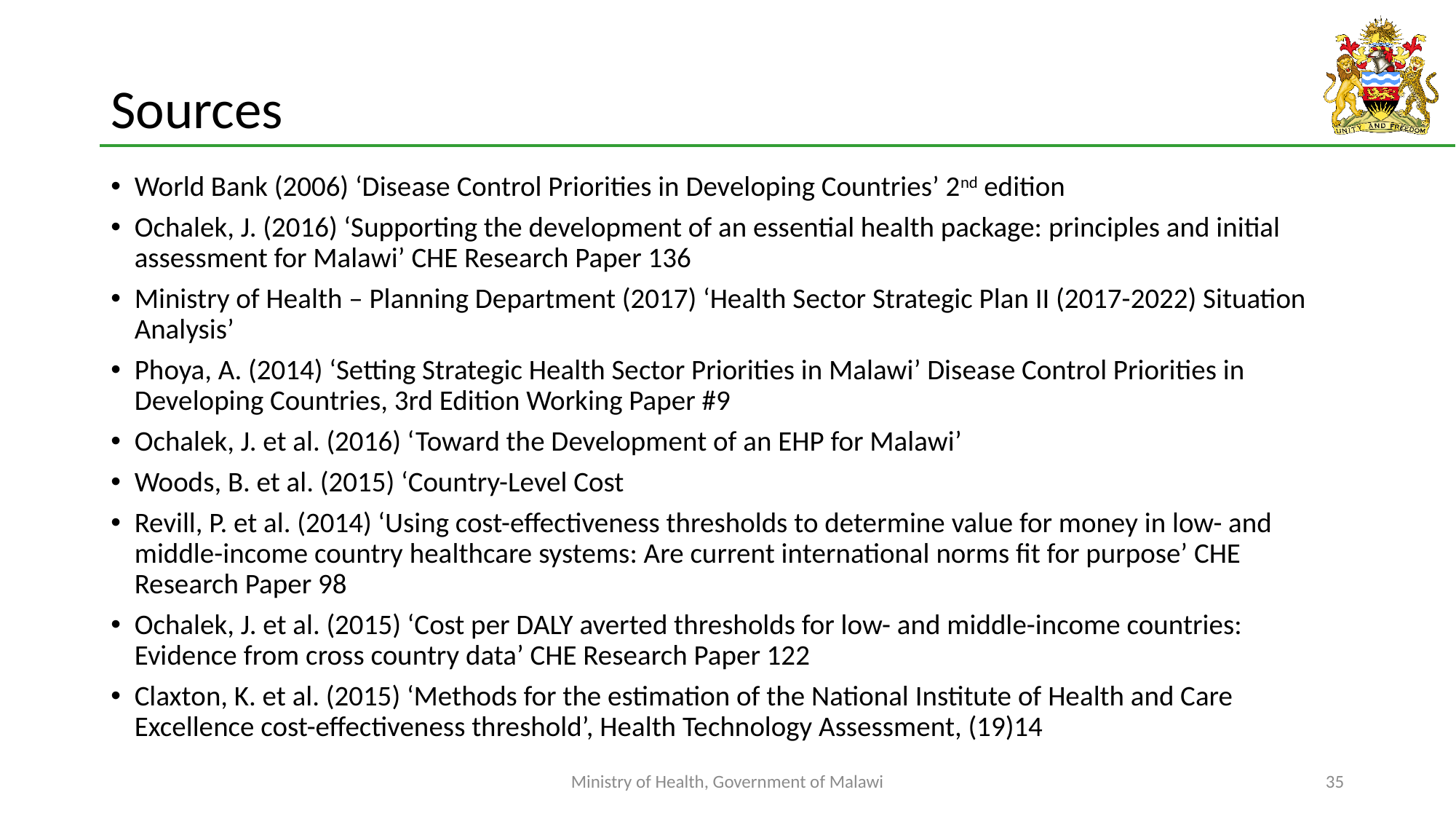

# Sources
World Bank (2006) ‘Disease Control Priorities in Developing Countries’ 2nd edition
Ochalek, J. (2016) ‘Supporting the development of an essential health package: principles and initial assessment for Malawi’ CHE Research Paper 136
Ministry of Health – Planning Department (2017) ‘Health Sector Strategic Plan II (2017-2022) Situation Analysis’
Phoya, A. (2014) ‘Setting Strategic Health Sector Priorities in Malawi’ Disease Control Priorities in Developing Countries, 3rd Edition Working Paper #9
Ochalek, J. et al. (2016) ‘Toward the Development of an EHP for Malawi’
Woods, B. et al. (2015) ‘Country-Level Cost
Revill, P. et al. (2014) ‘Using cost-effectiveness thresholds to determine value for money in low- and middle-income country healthcare systems: Are current international norms fit for purpose’ CHE Research Paper 98
Ochalek, J. et al. (2015) ‘Cost per DALY averted thresholds for low- and middle-income countries: Evidence from cross country data’ CHE Research Paper 122
Claxton, K. et al. (2015) ‘Methods for the estimation of the National Institute of Health and Care Excellence cost-effectiveness threshold’, Health Technology Assessment, (19)14

Ministry of Health, Government of Malawi
35